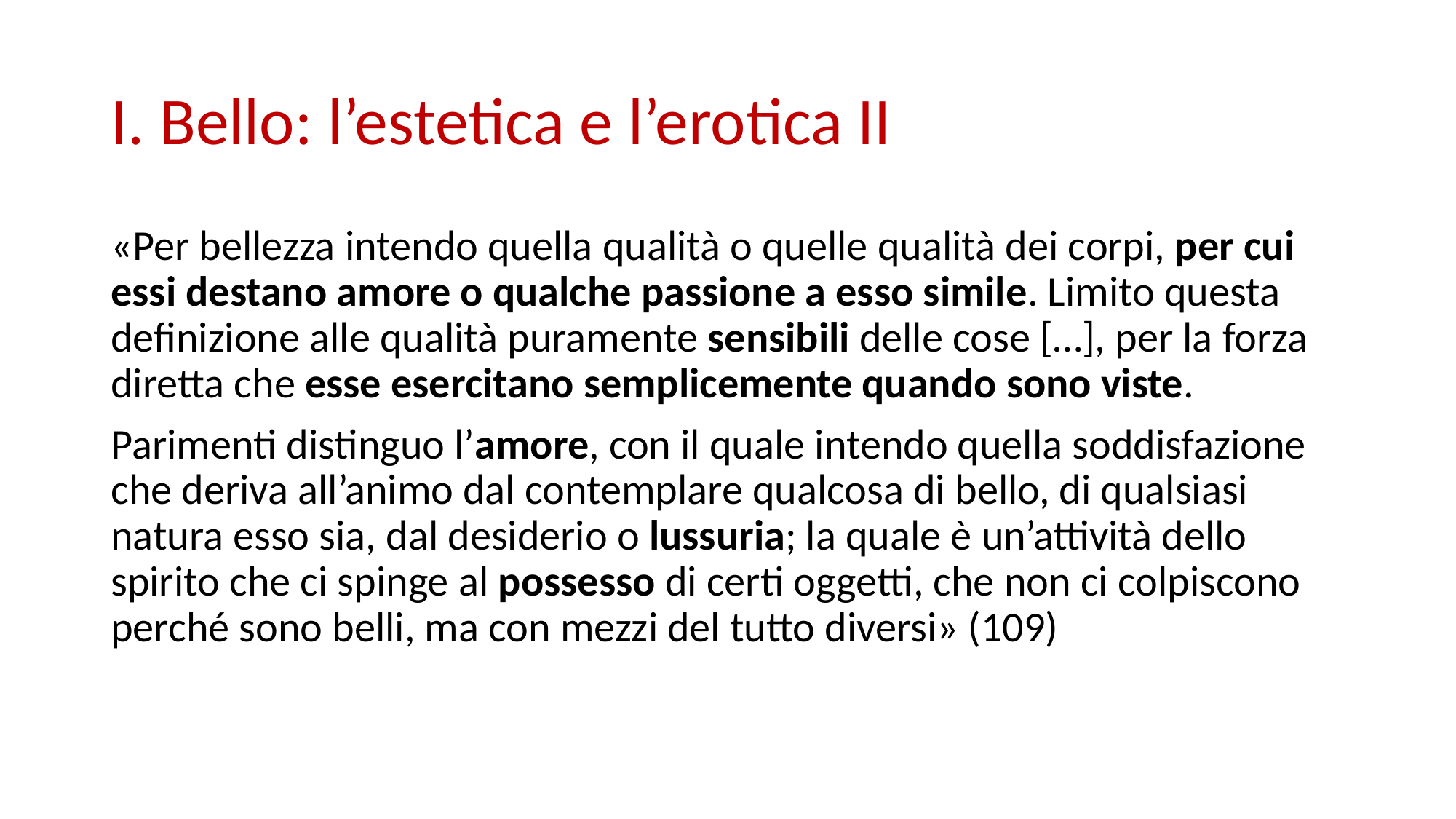

# I. Bello: l’estetica e l’erotica II
«Per bellezza intendo quella qualità o quelle qualità dei corpi, per cui essi destano amore o qualche passione a esso simile. Limito questa definizione alle qualità puramente sensibili delle cose […], per la forza diretta che esse esercitano semplicemente quando sono viste.
Parimenti distinguo l’amore, con il quale intendo quella soddisfazione che deriva all’animo dal contemplare qualcosa di bello, di qualsiasi natura esso sia, dal desiderio o lussuria; la quale è un’attività dello spirito che ci spinge al possesso di certi oggetti, che non ci colpiscono perché sono belli, ma con mezzi del tutto diversi» (109)